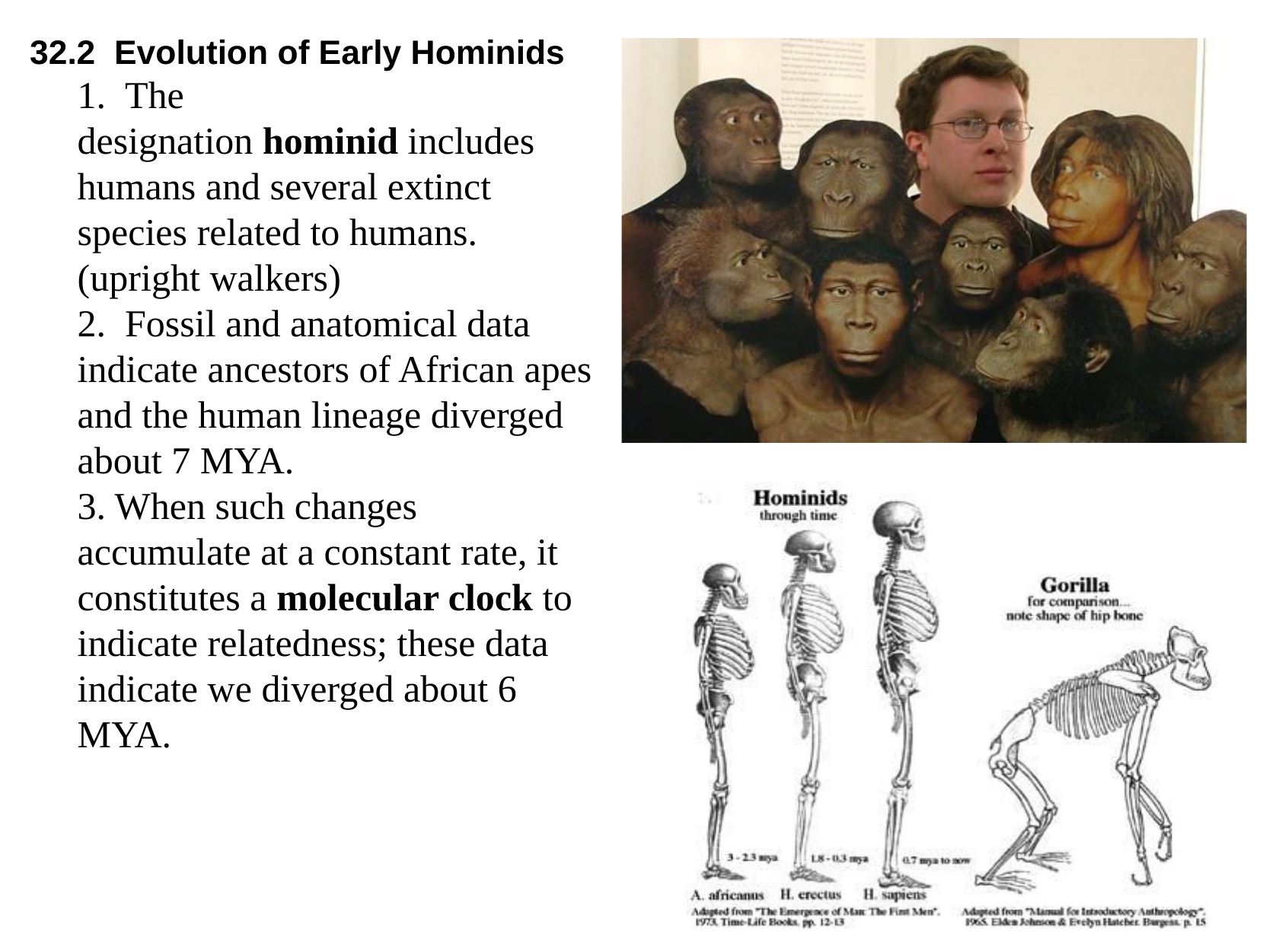

32.2  Evolution of Early Hominids
1.  The designation hominid includes humans and several extinct species related to humans. (upright walkers)
2.  Fossil and anatomical data indicate ancestors of African apes and the human lineage diverged about 7 MYA.
3. When such changes accumulate at a constant rate, it constitutes a molecular clock to indicate relatedness; these data indicate we diverged about 6 MYA.